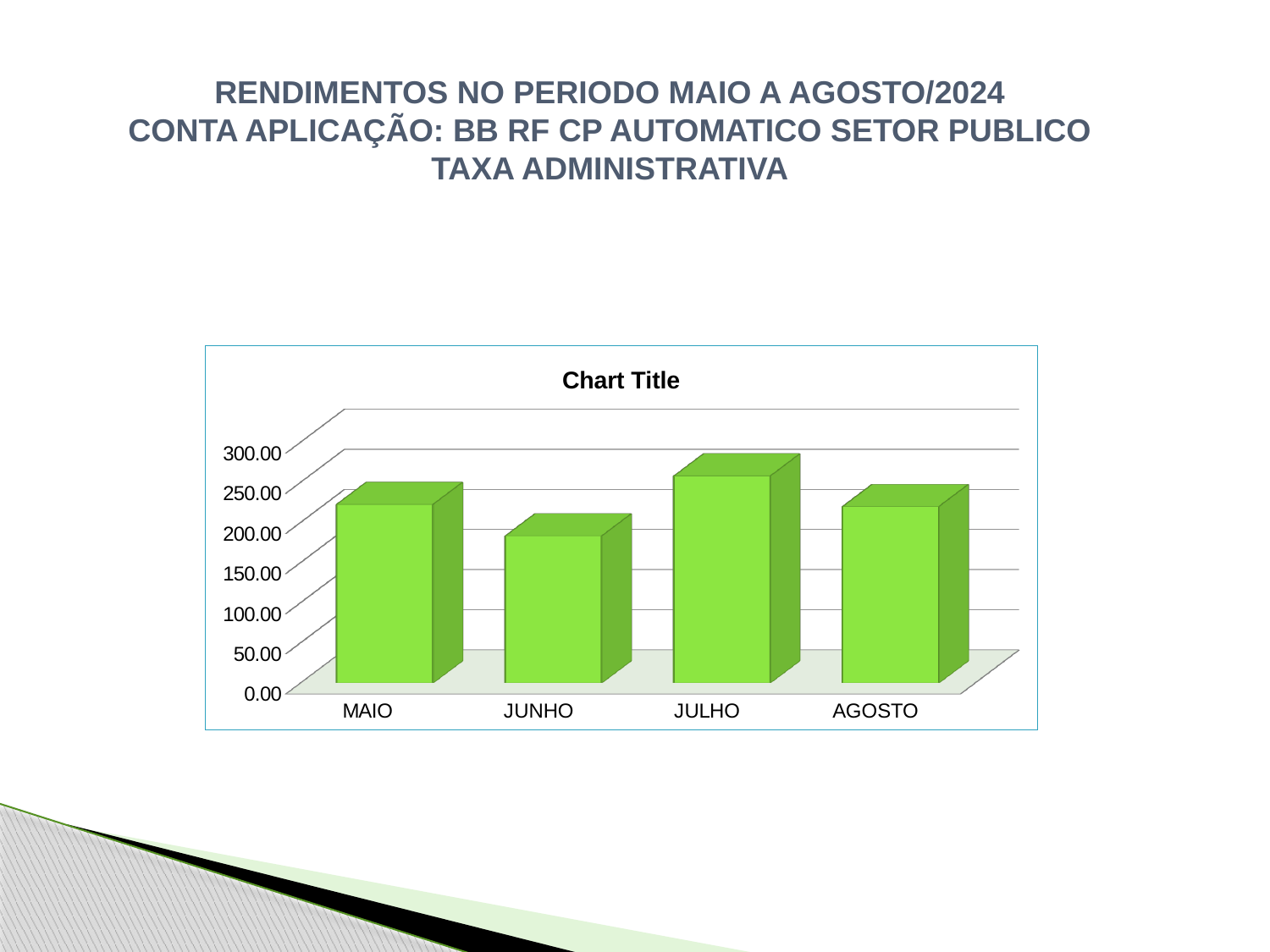

RENDIMENTOS NO PERIODO MAIO A AGOSTO/2024
CONTA APLICAÇÃO: BB RF CP AUTOMATICO SETOR PUBLICO
TAXA ADMINISTRATIVA

[unsupported chart]